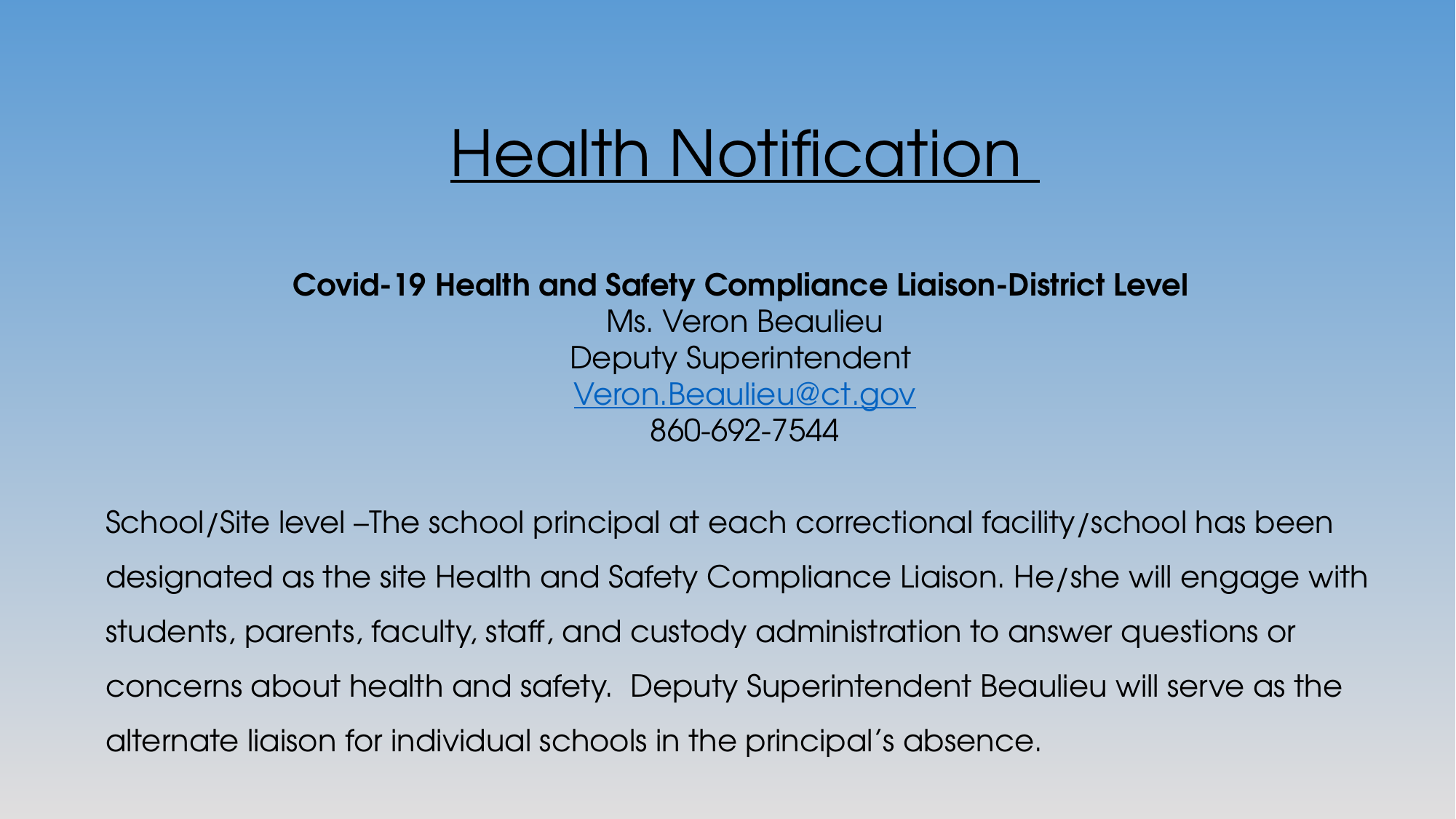

Health Notification

Covid-19 Health and Safety Compliance Liaison-District Level
Ms. Veron Beaulieu
Deputy Superintendent
Veron.Beaulieu@ct.gov
860-692-7544

School/Site level –The school principal at each correctional facility/school has been designated as the site Health and Safety Compliance Liaison. He/she will engage with students, parents, faculty, staff, and custody administration to answer questions or concerns about health and safety.  Deputy Superintendent Beaulieu will serve as the alternate liaison for individual schools in the principal’s absence.